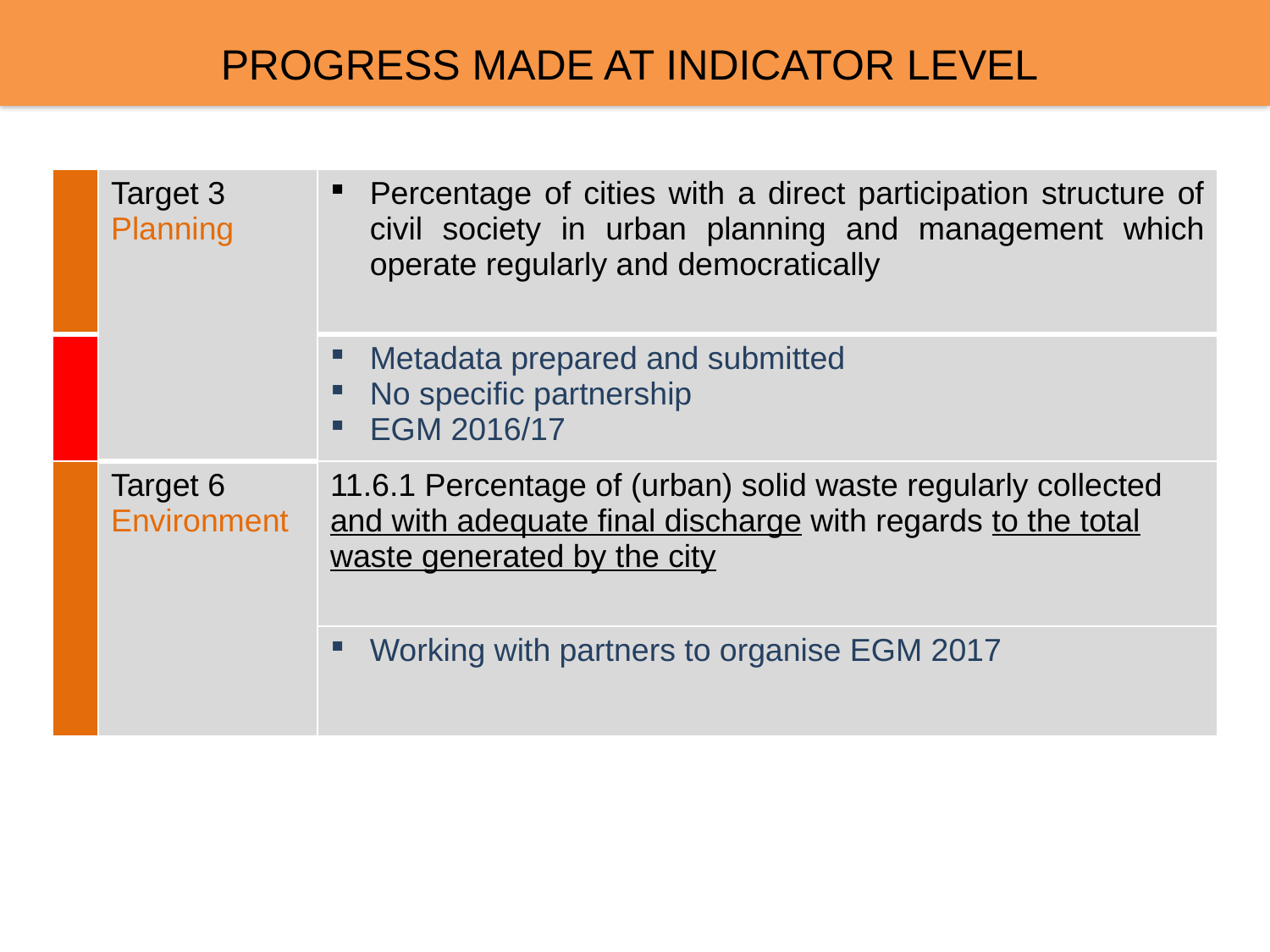

APPROVED INDICATORS
PROGRESS MADE AT INDICATOR LEVEL
|  | Target 3 Planning | Percentage of cities with a direct participation structure of civil society in urban planning and management which operate regularly and democratically |
| --- | --- | --- |
|  |  | Metadata prepared and submitted No specific partnership EGM 2016/17 |
|  | Target 6 Environment | 11.6.1 Percentage of (urban) solid waste regularly collected and with adequate final discharge with regards to the total waste generated by the city |
|  |  | Working with partners to organise EGM 2017 |